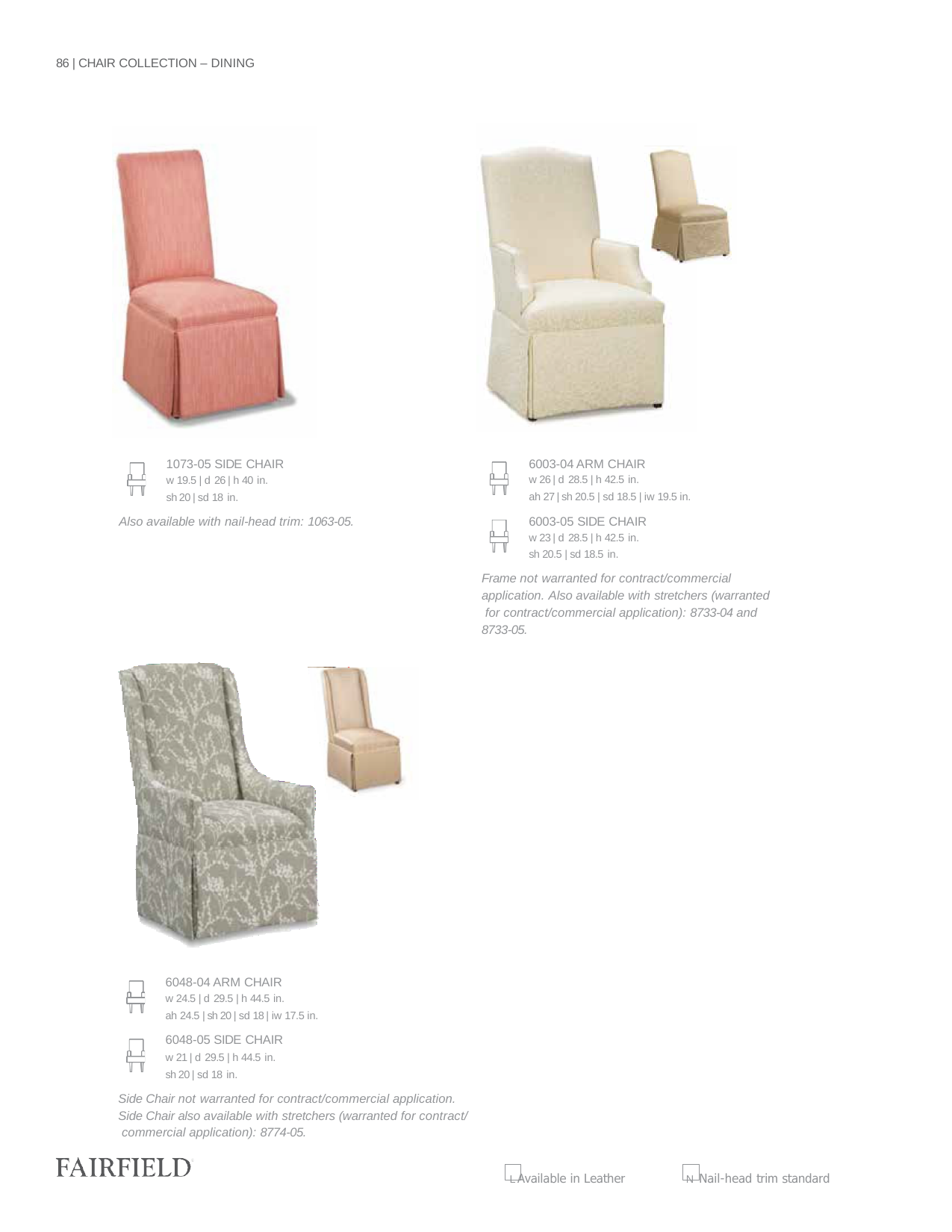

86 | CHAIR COLLECTION – DINING

6003-04 ARM CHAIR
w 26 | d 28.5 | h 42.5 in.
ah 27 | sh 20.5 | sd 18.5 | iw 19.5 in.
6003-05 SIDE CHAIR
w 23 | d 28.5 | h 42.5 in.
sh 20.5 | sd 18.5 in.
Frame not warranted for contract/commercial  application. Also available with stretchers (warranted  for contract/commercial application): 8733-04 and  8733-05.
1073-05 SIDE CHAIR
w 19.5 | d 26 | h 40 in.
sh 20 | sd 18 in.
Also available with nail-head trim: 1063-05.

6048-04 ARM CHAIR
w 24.5 | d 29.5 | h 44.5 in.
ah 24.5 | sh 20 | sd 18 | iw 17.5 in.
6048-05 SIDE CHAIR
w 21 | d 29.5 | h 44.5 in.
sh 20 | sd 18 in.
Side Chair not warranted for contract/commercial application.  Side Chair also available with stretchers (warranted for contract/  commercial application): 8774-05.

L Available in Leather
N Nail-head trim standard